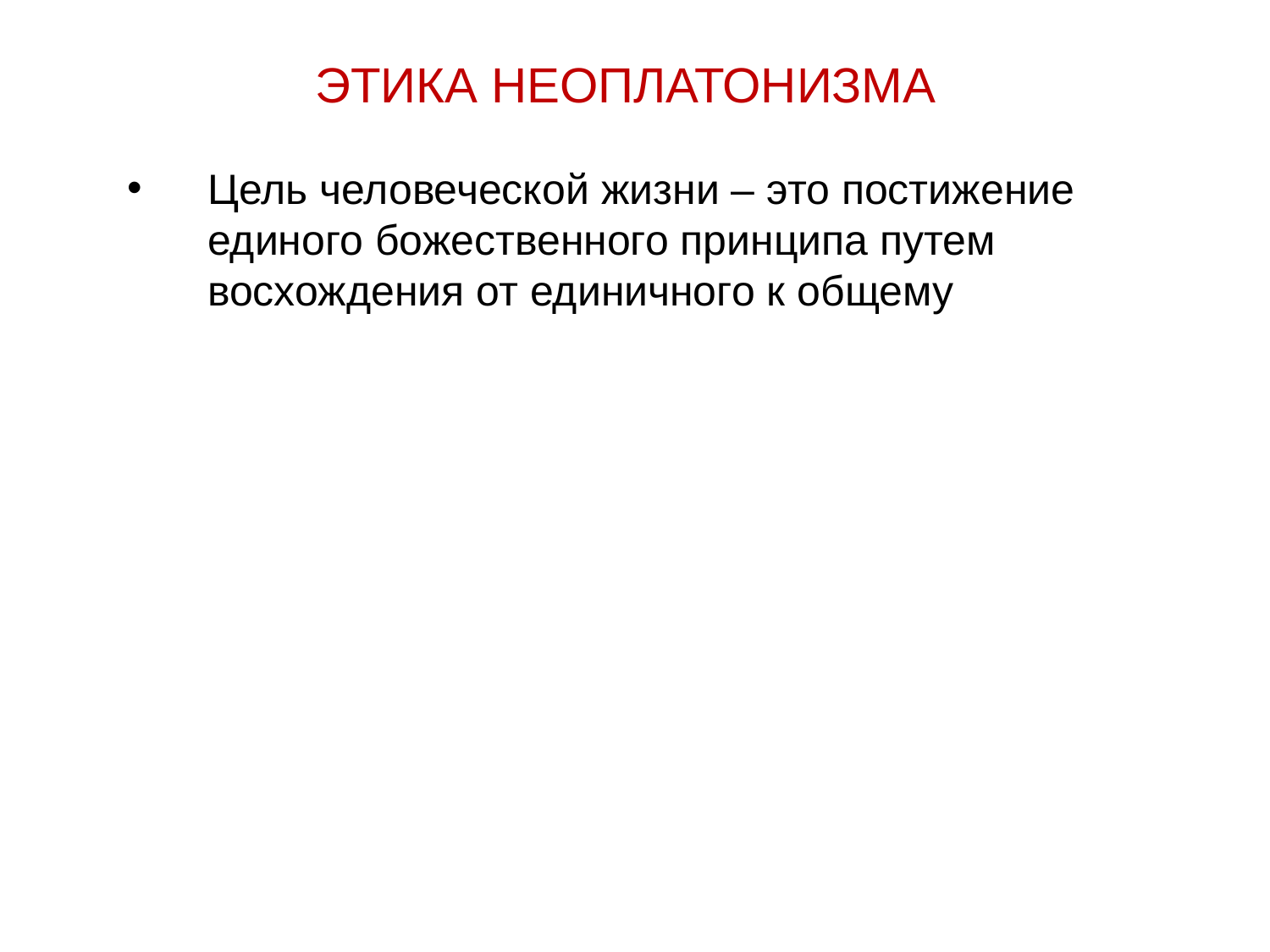

ЭТИКА НЕОПЛАТОНИЗМА
Цель человеческой жизни – это постижение единого божественного принципа путем восхождения от единичного к общему
25